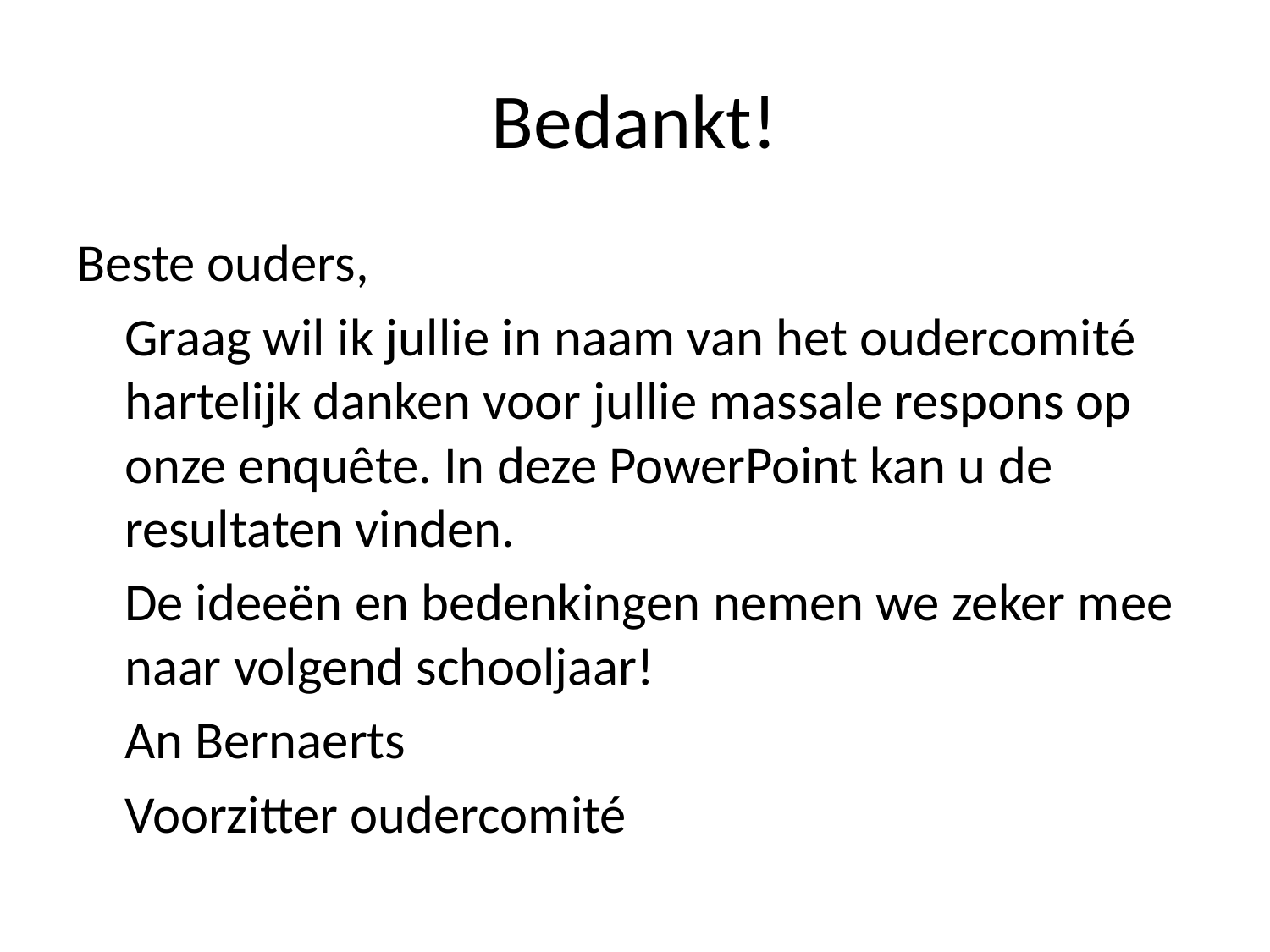

# Bedankt!
Beste ouders,
	Graag wil ik jullie in naam van het oudercomité hartelijk danken voor jullie massale respons op onze enquête. In deze PowerPoint kan u de resultaten vinden.
	De ideeën en bedenkingen nemen we zeker mee naar volgend schooljaar!
					An Bernaerts
					Voorzitter oudercomité